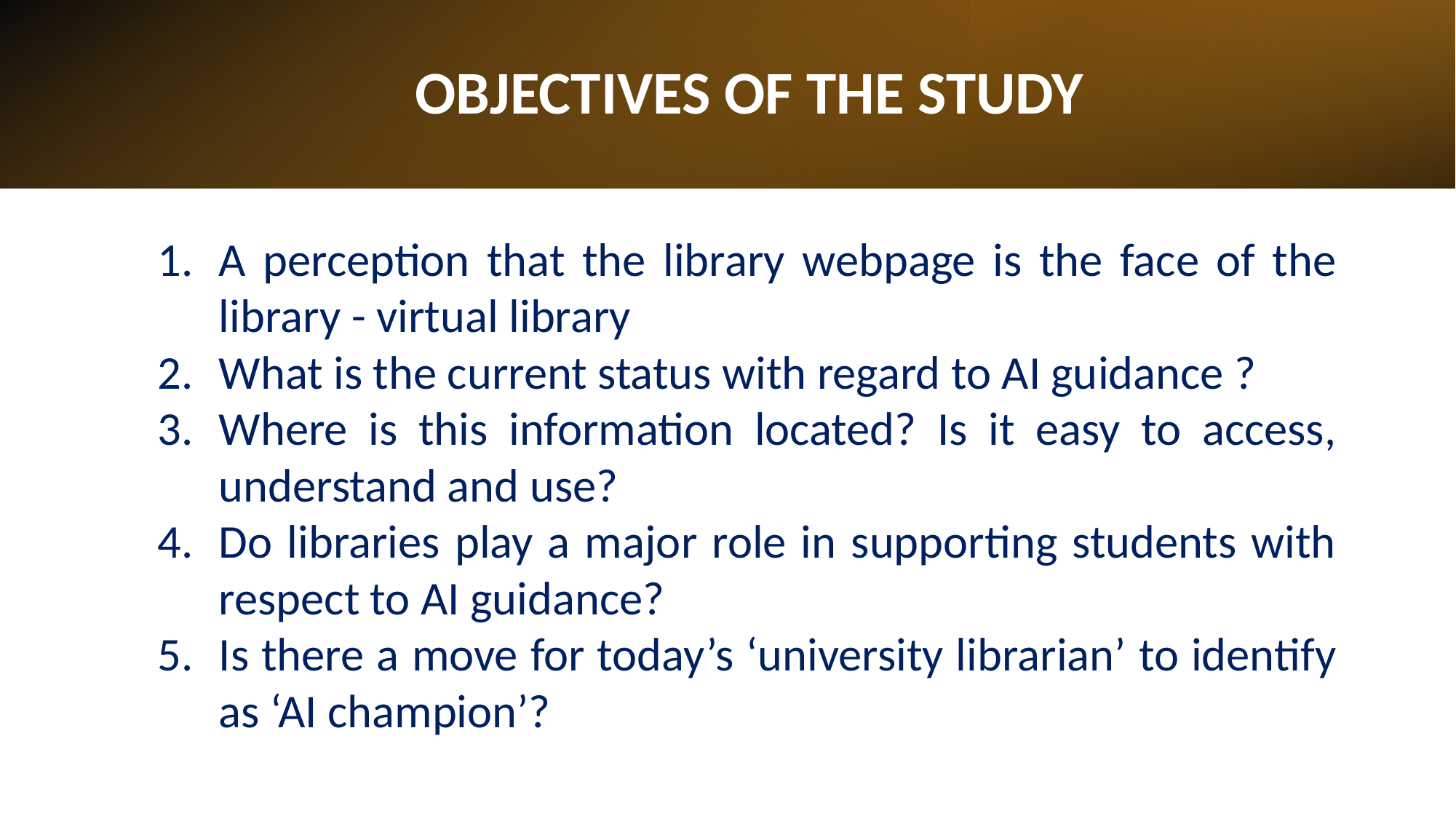

# OBJECTIVES OF THE STUDY
A perception that the library webpage is the face of the library - virtual library
What is the current status with regard to AI guidance ?
Where is this information located? Is it easy to access, understand and use?
Do libraries play a major role in supporting students with respect to AI guidance?
Is there a move for today’s ‘university librarian’ to identify as ‘AI champion’?
4